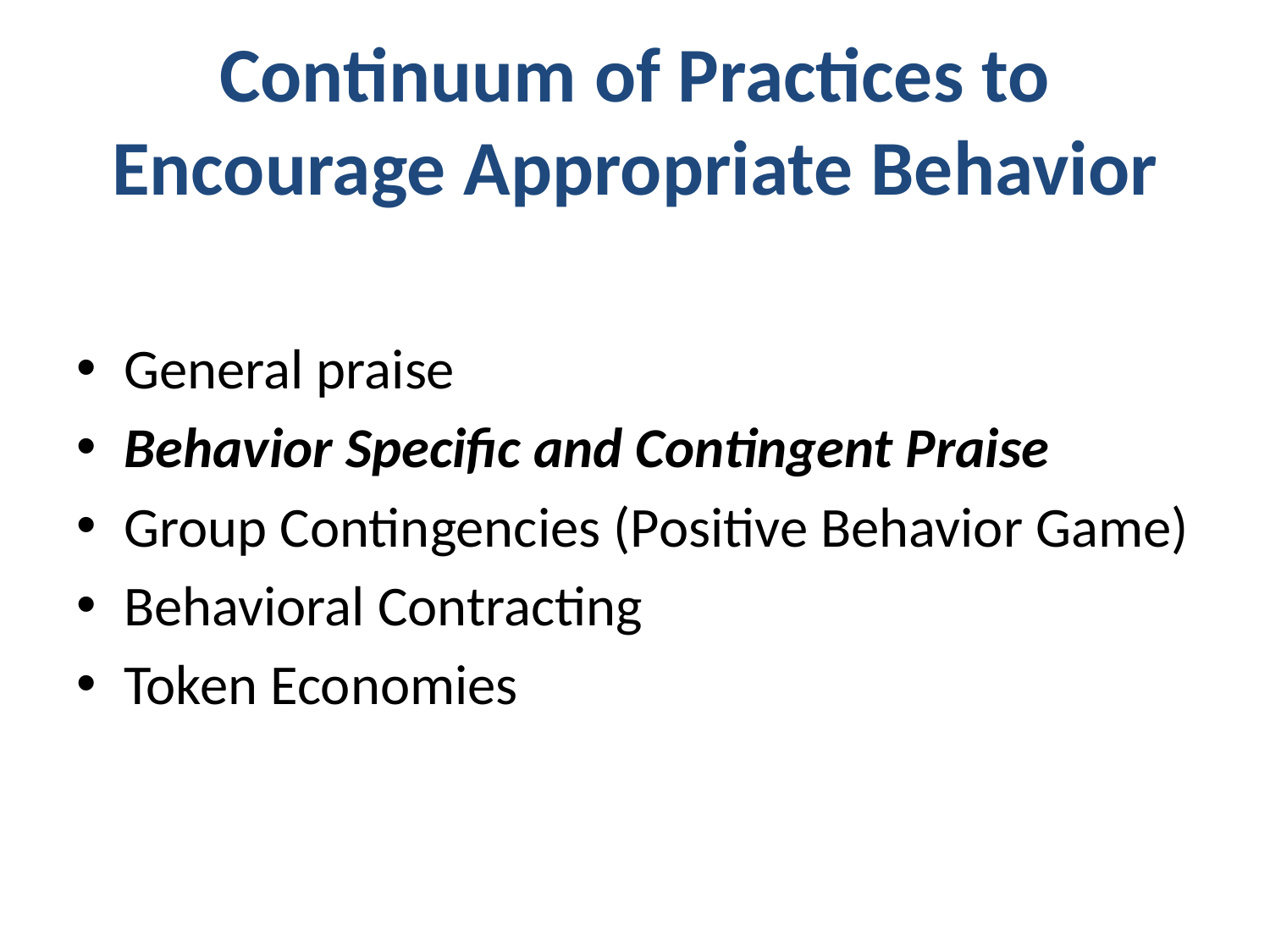

# Continuum of Practices to Encourage Appropriate Behavior
General praise
Behavior Specific and Contingent Praise
Group Contingencies (Positive Behavior Game)
Behavioral Contracting
Token Economies